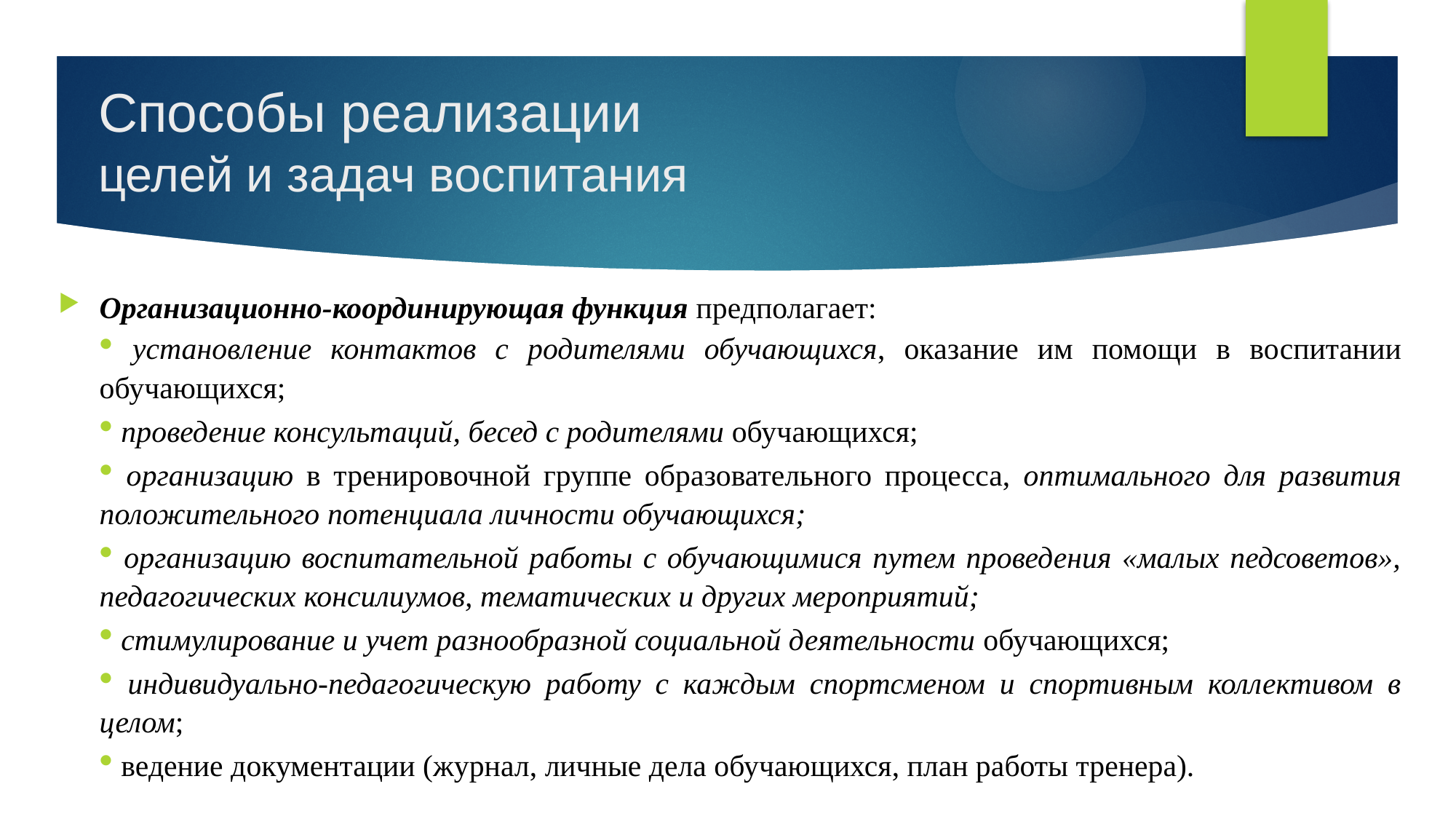

# Способы реализации целей и задач воспитания
Организационно-координирующая функция предполагает:
 установление контактов с родителями обучающихся, оказание им помощи в воспитании обучающихся;
 проведение консультаций, бесед с родителями обучающихся;
 организацию в тренировочной группе образовательного процесса, оптимального для развития положительного потенциала личности обучающихся;
 организацию воспитательной работы с обучающимися путем проведения «малых педсоветов», педагогических консилиумов, тематических и других мероприятий;
 стимулирование и учет разнообразной социальной деятельности обучающихся;
 индивидуально-педагогическую работу с каждым спортсменом и спортивным коллективом в целом;
 ведение документации (журнал, личные дела обучающихся, план работы тренера).